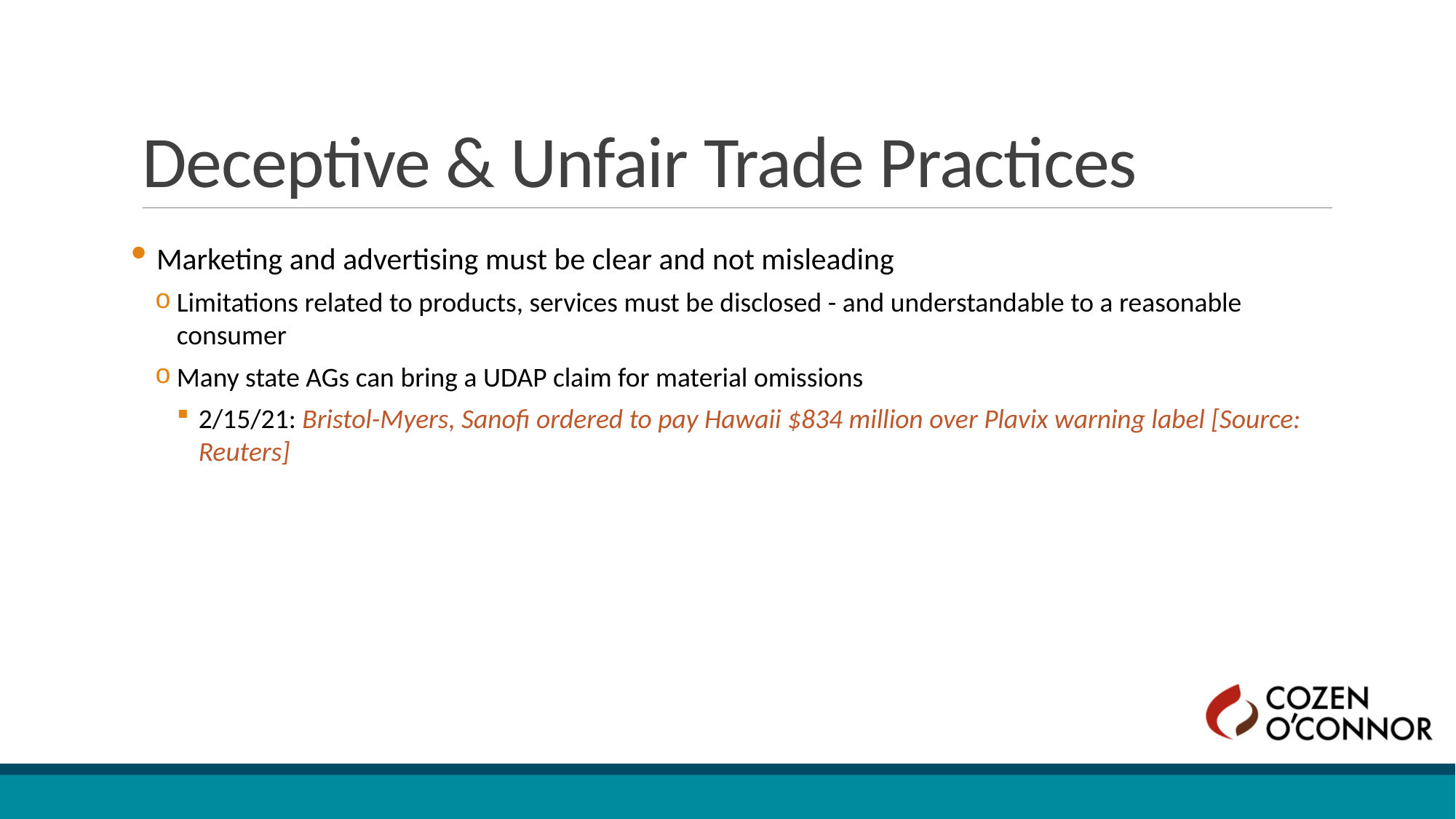

# Deceptive & Unfair Trade Practices
 Marketing and advertising must be clear and not misleading
Limitations related to products, services must be disclosed - and understandable to a reasonable consumer
Many state AGs can bring a UDAP claim for material omissions
2/15/21: Bristol-Myers, Sanofi ordered to pay Hawaii $834 million over Plavix warning label [Source: Reuters]